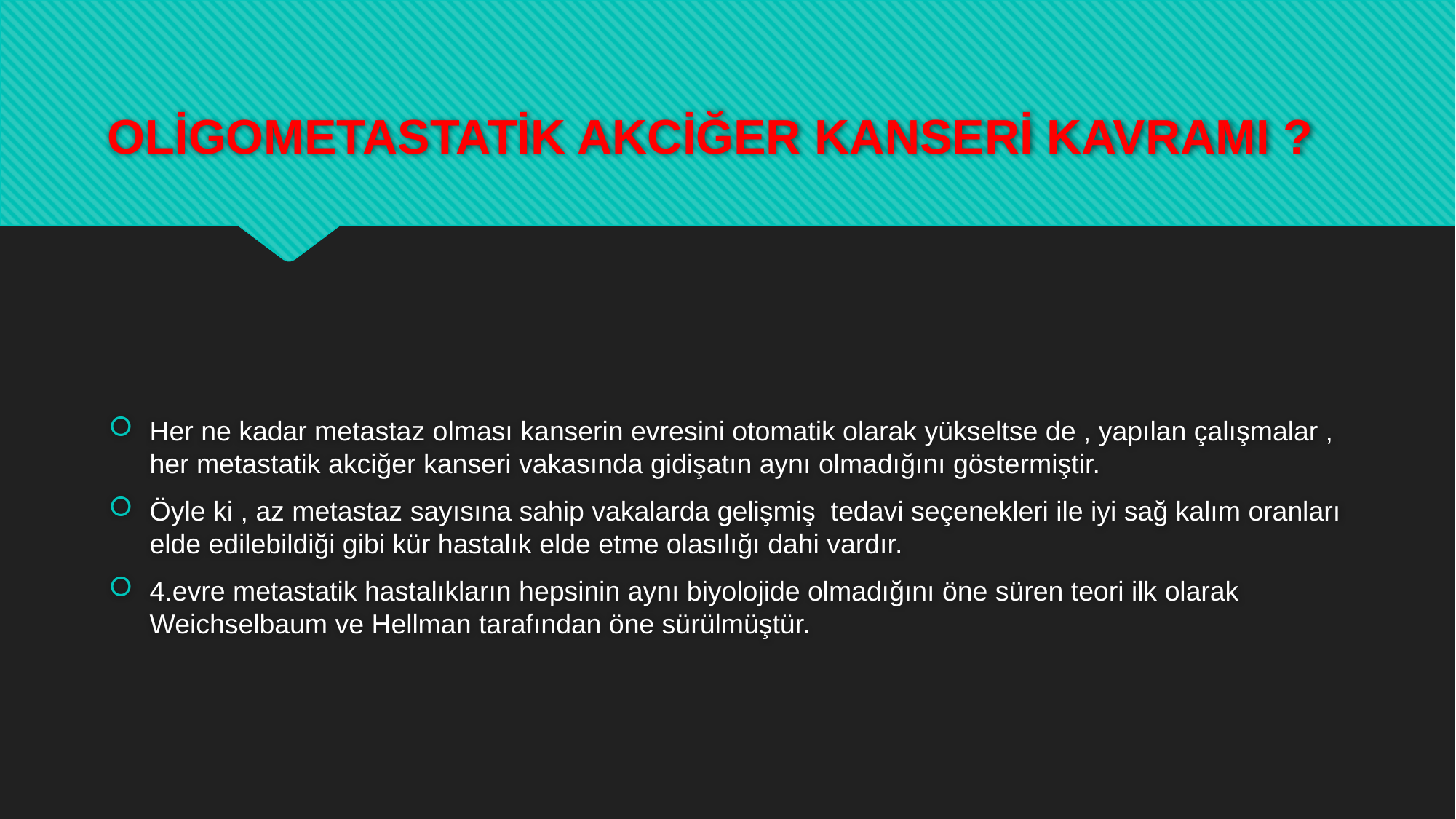

# OLİGOMETASTATİK AKCİĞER KANSERİ KAVRAMI ?
Her ne kadar metastaz olması kanserin evresini otomatik olarak yükseltse de , yapılan çalışmalar , her metastatik akciğer kanseri vakasında gidişatın aynı olmadığını göstermiştir.
Öyle ki , az metastaz sayısına sahip vakalarda gelişmiş  tedavi seçenekleri ile iyi sağ kalım oranları elde edilebildiği gibi kür hastalık elde etme olasılığı dahi vardır.
4.evre metastatik hastalıkların hepsinin aynı biyolojide olmadığını öne süren teori ilk olarak Weichselbaum ve Hellman tarafından öne sürülmüştür.